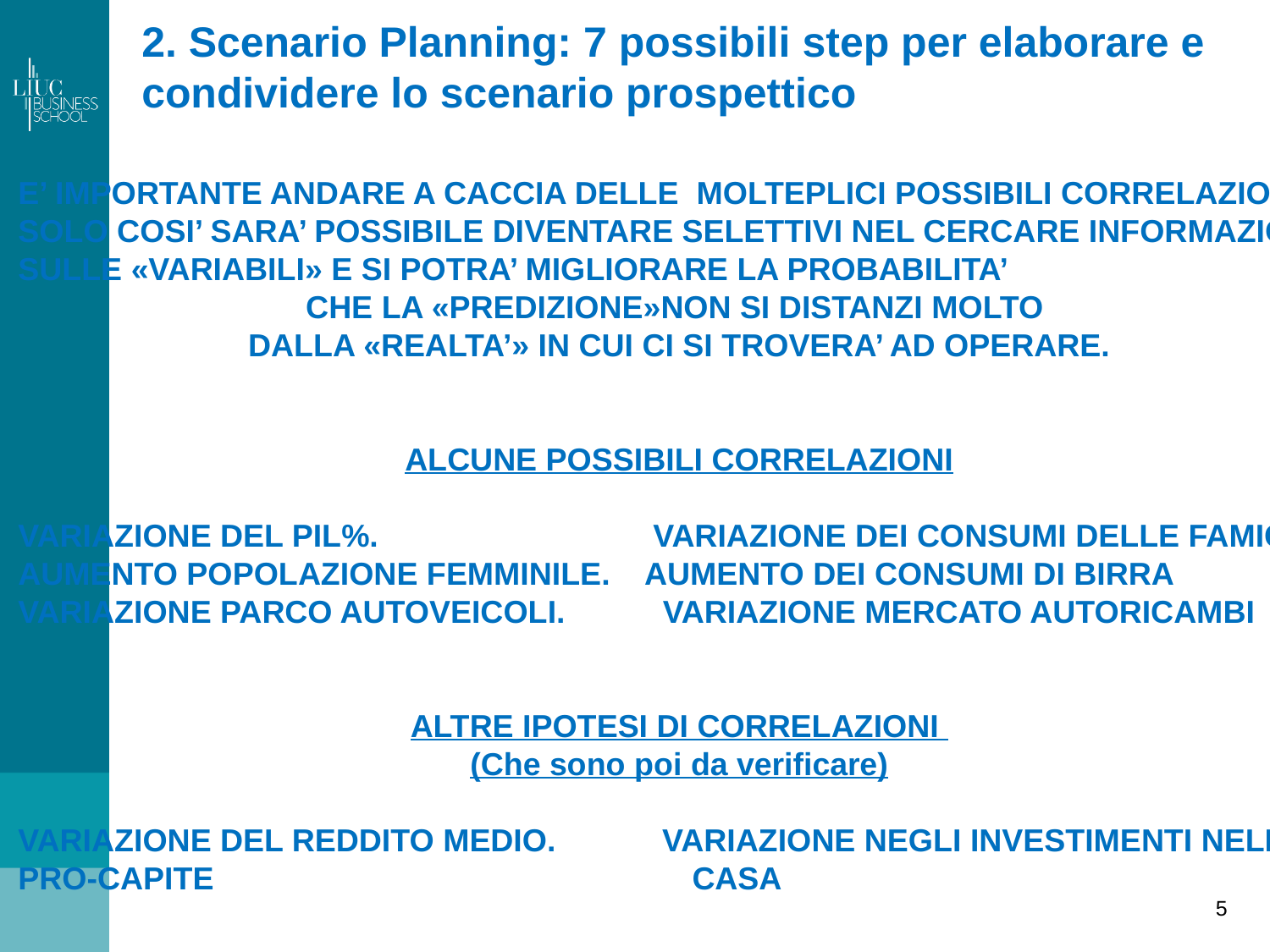

# 2. Scenario Planning: 7 possibili step per elaborare e condividere lo scenario prospettico
E’ IMPORTANTE ANDARE A CACCIA DELLE  MOLTEPLICI POSSIBILI CORRELAZIONI.
SOLO COSI’ SARA’ POSSIBILE DIVENTARE SELETTIVI NEL CERCARE INFORMAZIONI
SULLE «VARIABILI» E SI POTRA’ MIGLIORARE LA PROBABILITA’
CHE LA «PREDIZIONE»NON SI DISTANZI MOLTO
DALLA «REALTA’» IN CUI CI SI TROVERA’ AD OPERARE.

ALCUNE POSSIBILI CORRELAZIONI

VARIAZIONE DEL PIL%.                               VARIAZIONE DEI CONSUMI DELLE FAMIGLIE
AUMENTO POPOLAZIONE FEMMINILE.    AUMENTO DEI CONSUMI DI BIRRA
VARIAZIONE PARCO AUTOVEICOLI.           VARIAZIONE MERCATO AUTORICAMBI

ALTRE IPOTESI DI CORRELAZIONI
(Che sono poi da verificare)

VARIAZIONE DEL REDDITO MEDIO.            VARIAZIONE NEGLI INVESTIMENTI NELLA
PRO-CAPITE                                                      CASA
5